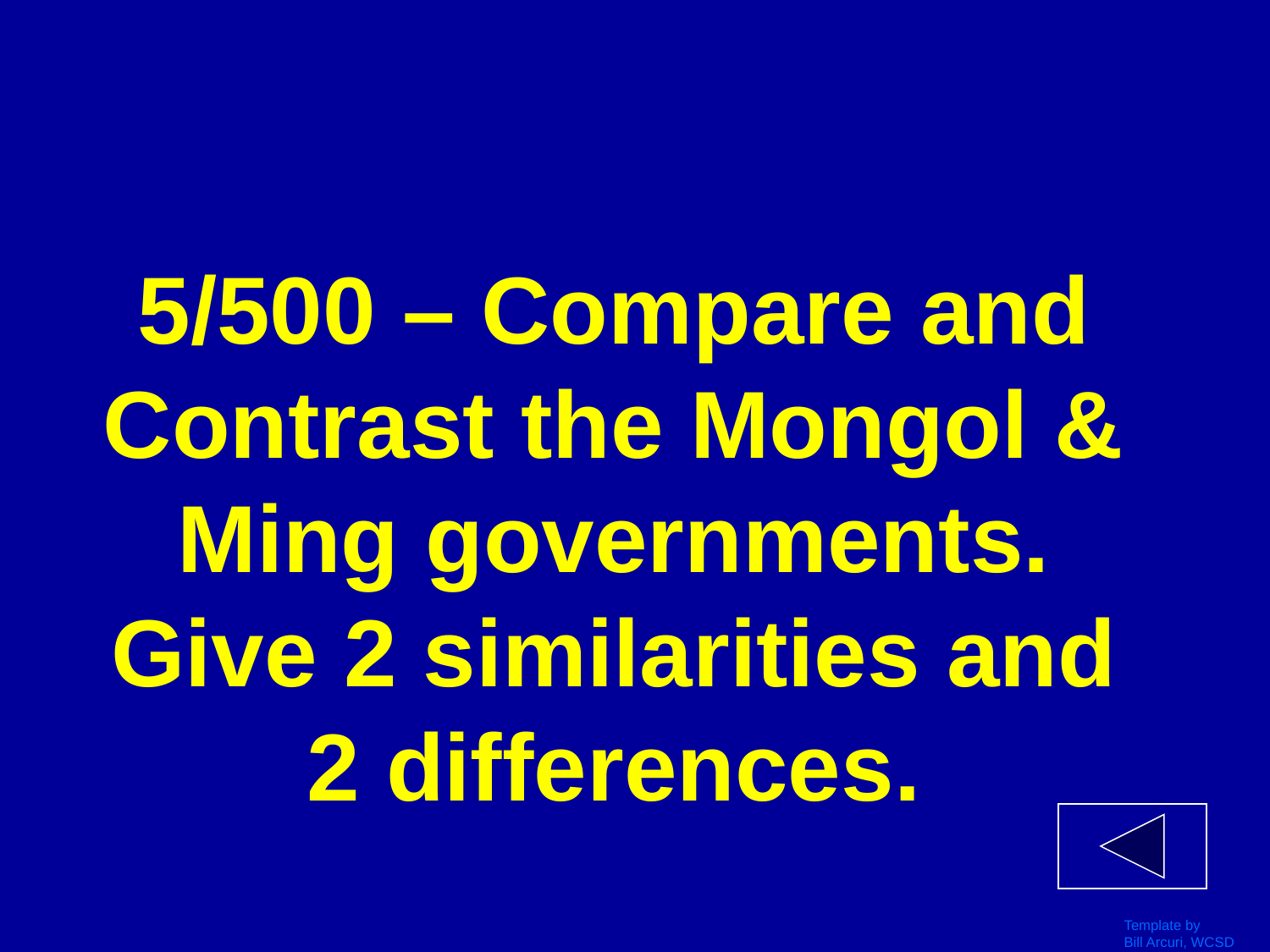

# 5/500 – Compare and Contrast the Mongol & Ming governments. Give 2 similarities and 2 differences.

Template by
Bill Arcuri, WCSD